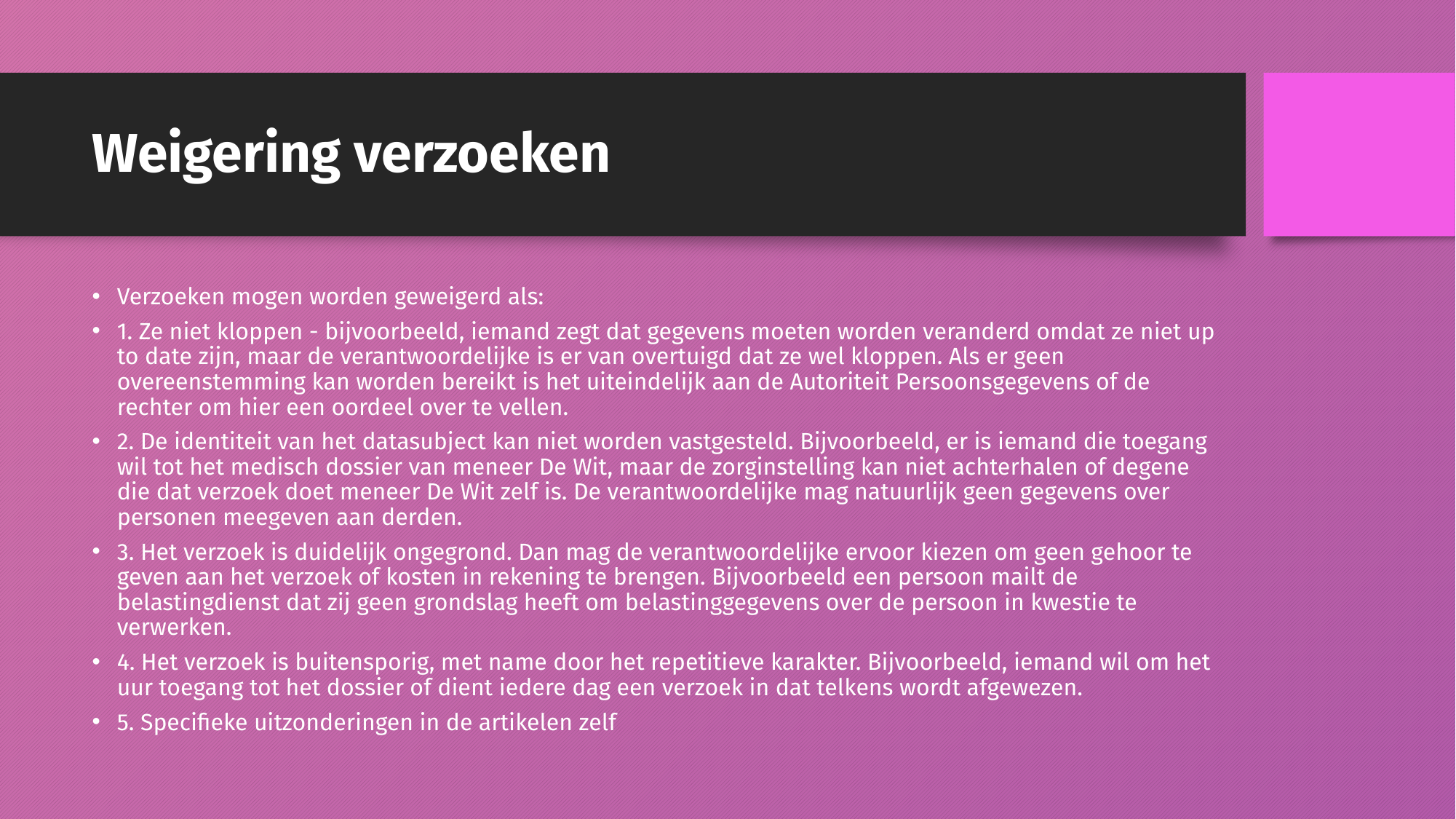

# Weigering verzoeken
Verzoeken mogen worden geweigerd als:
1. Ze niet kloppen - bijvoorbeeld, iemand zegt dat gegevens moeten worden veranderd omdat ze niet up to date zijn, maar de verantwoordelijke is er van overtuigd dat ze wel kloppen. Als er geen overeenstemming kan worden bereikt is het uiteindelijk aan de Autoriteit Persoonsgegevens of de rechter om hier een oordeel over te vellen.
2. De identiteit van het datasubject kan niet worden vastgesteld. Bijvoorbeeld, er is iemand die toegang wil tot het medisch dossier van meneer De Wit, maar de zorginstelling kan niet achterhalen of degene die dat verzoek doet meneer De Wit zelf is. De verantwoordelijke mag natuurlijk geen gegevens over personen meegeven aan derden.
3. Het verzoek is duidelijk ongegrond. Dan mag de verantwoordelijke ervoor kiezen om geen gehoor te geven aan het verzoek of kosten in rekening te brengen. Bijvoorbeeld een persoon mailt de belastingdienst dat zij geen grondslag heeft om belastinggegevens over de persoon in kwestie te verwerken.
4. Het verzoek is buitensporig, met name door het repetitieve karakter. Bijvoorbeeld, iemand wil om het uur toegang tot het dossier of dient iedere dag een verzoek in dat telkens wordt afgewezen.
5. Specifieke uitzonderingen in de artikelen zelf